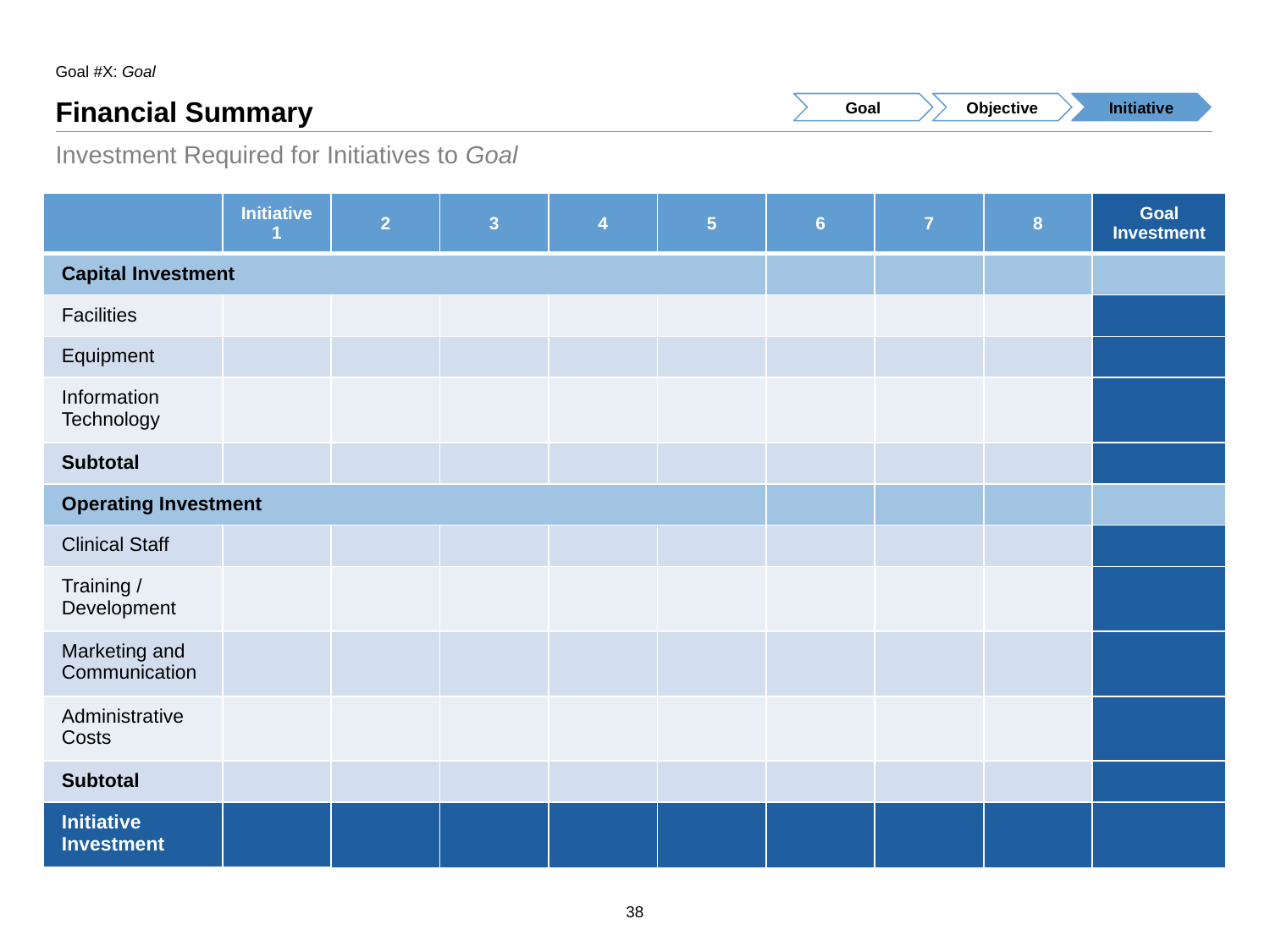

Goal #X: Goal
# Financial Summary
Goal
Objective
Initiative
Investment Required for Initiatives to Goal
|  | Initiative 1 | 2 | 3 | 4 | 5 | 6 | 7 | 8 | Goal Investment |
| --- | --- | --- | --- | --- | --- | --- | --- | --- | --- |
| Capital Investment |  |  |  |  |  |  |  |  |  |
| Facilities |  |  |  |  |  |  |  |  |  |
| Equipment |  |  |  |  |  |  |  |  |  |
| Information Technology |  |  |  |  |  |  |  |  |  |
| Subtotal |  |  |  |  |  |  |  |  |  |
| Operating Investment |  |  |  |  |  |  |  |  |  |
| Clinical Staff |  |  |  |  |  |  |  |  |  |
| Training / Development |  |  |  |  |  |  |  |  |  |
| Marketing and Communication |  |  |  |  |  |  |  |  |  |
| Administrative Costs |  |  |  |  |  |  |  |  |  |
| Subtotal |  |  |  |  |  |  |  |  |  |
| Initiative Investment |  |  |  |  |  |  |  |  |  |
38